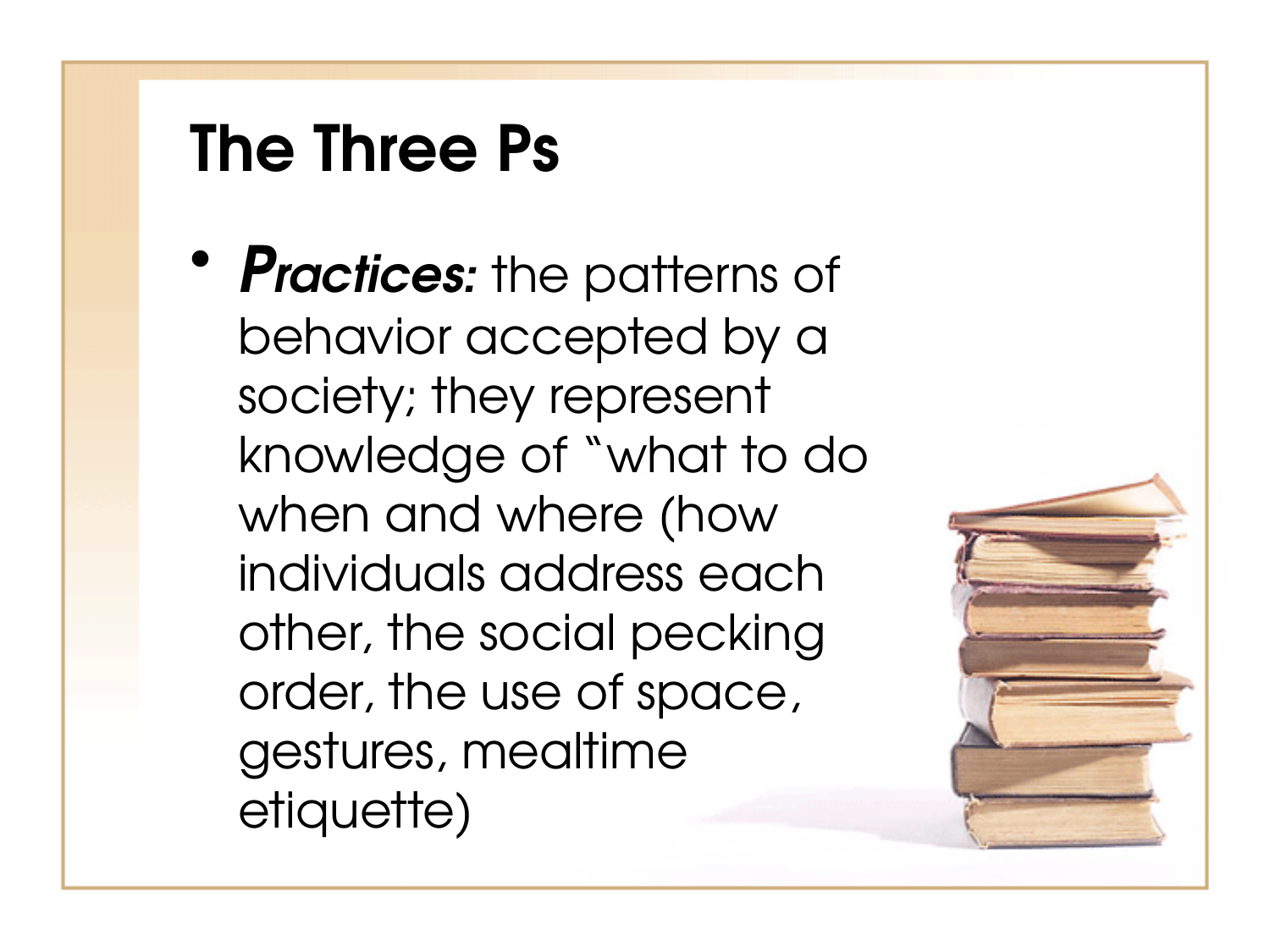

# The Three Ps
Practices: the patterns of behavior accepted by a society; they represent knowledge of “what to do when and where (how individuals address each other, the social pecking order, the use of space, gestures, mealtime etiquette)